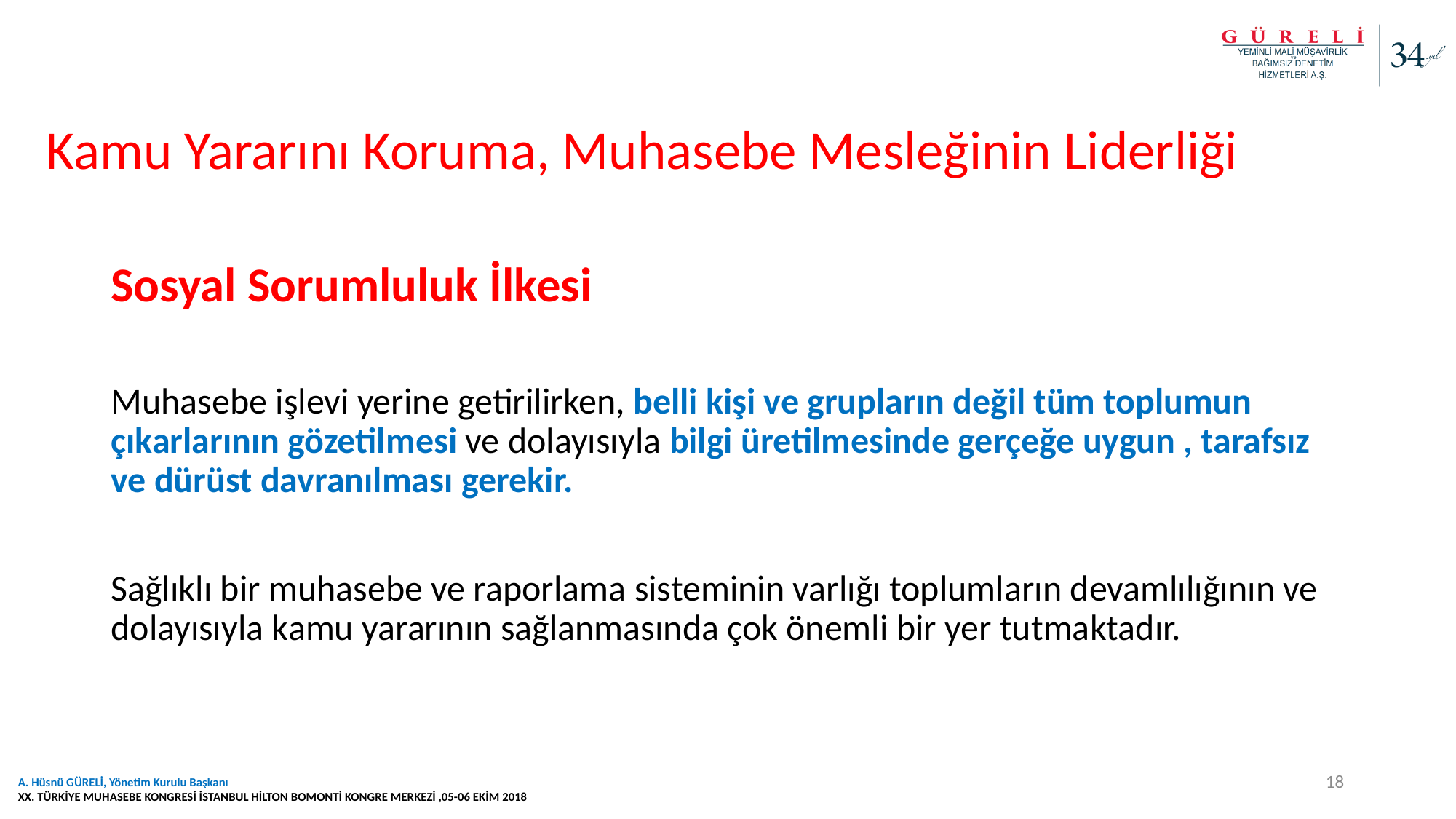

# Kamu Yararını Koruma, Muhasebe Mesleğinin Liderliği

Sosyal Sorumluluk İlkesi

Muhasebe işlevi yerine getirilirken, belli kişi ve grupların değil tüm toplumun çıkarlarının gözetilmesi ve dolayısıyla bilgi üretilmesinde gerçeğe uygun , tarafsız ve dürüst davranılması gerekir.

Sağlıklı bir muhasebe ve raporlama sisteminin varlığı toplumların devamlılığının ve dolayısıyla kamu yararının sağlanmasında çok önemli bir yer tutmaktadır.

18